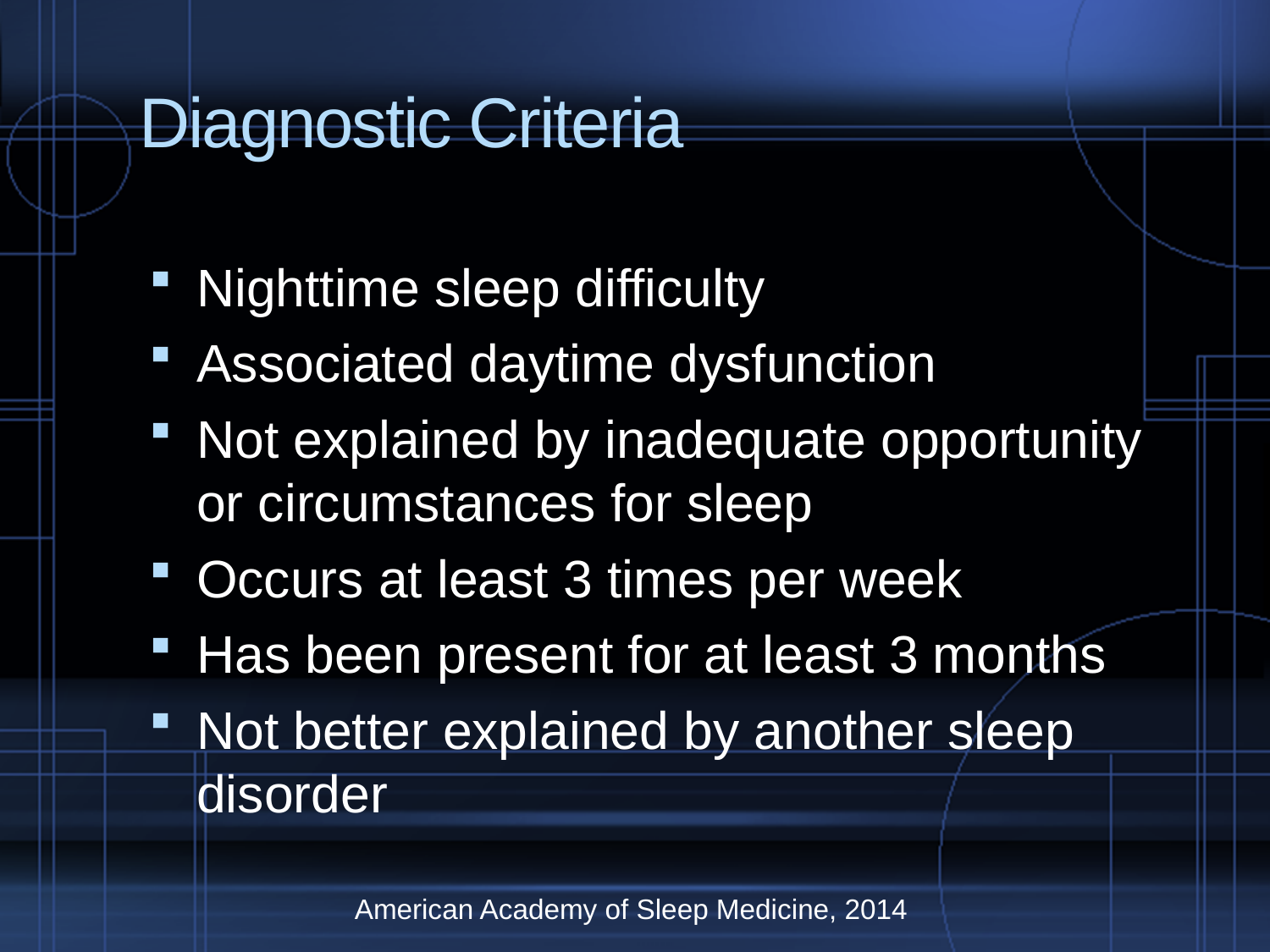

# Diagnostic Criteria
Nighttime sleep difficulty
Associated daytime dysfunction
Not explained by inadequate opportunity or circumstances for sleep
Occurs at least 3 times per week
Has been present for at least 3 months
Not better explained by another sleep disorder
American Academy of Sleep Medicine, 2014